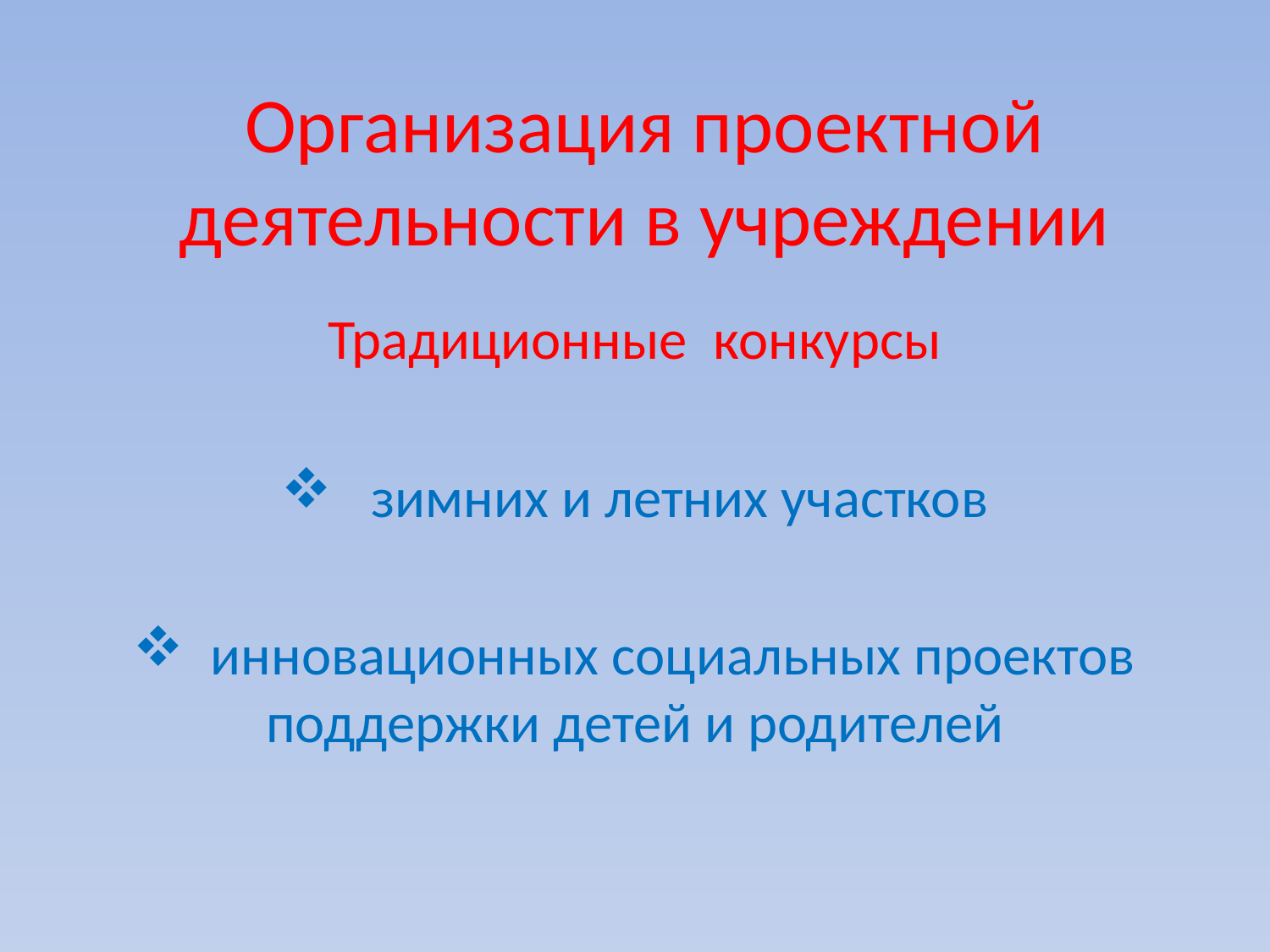

# Организация проектной деятельности в учреждении
Традиционные  конкурсы

   зимних и летних участков

  инновационных социальных проектов поддержки детей и родителей